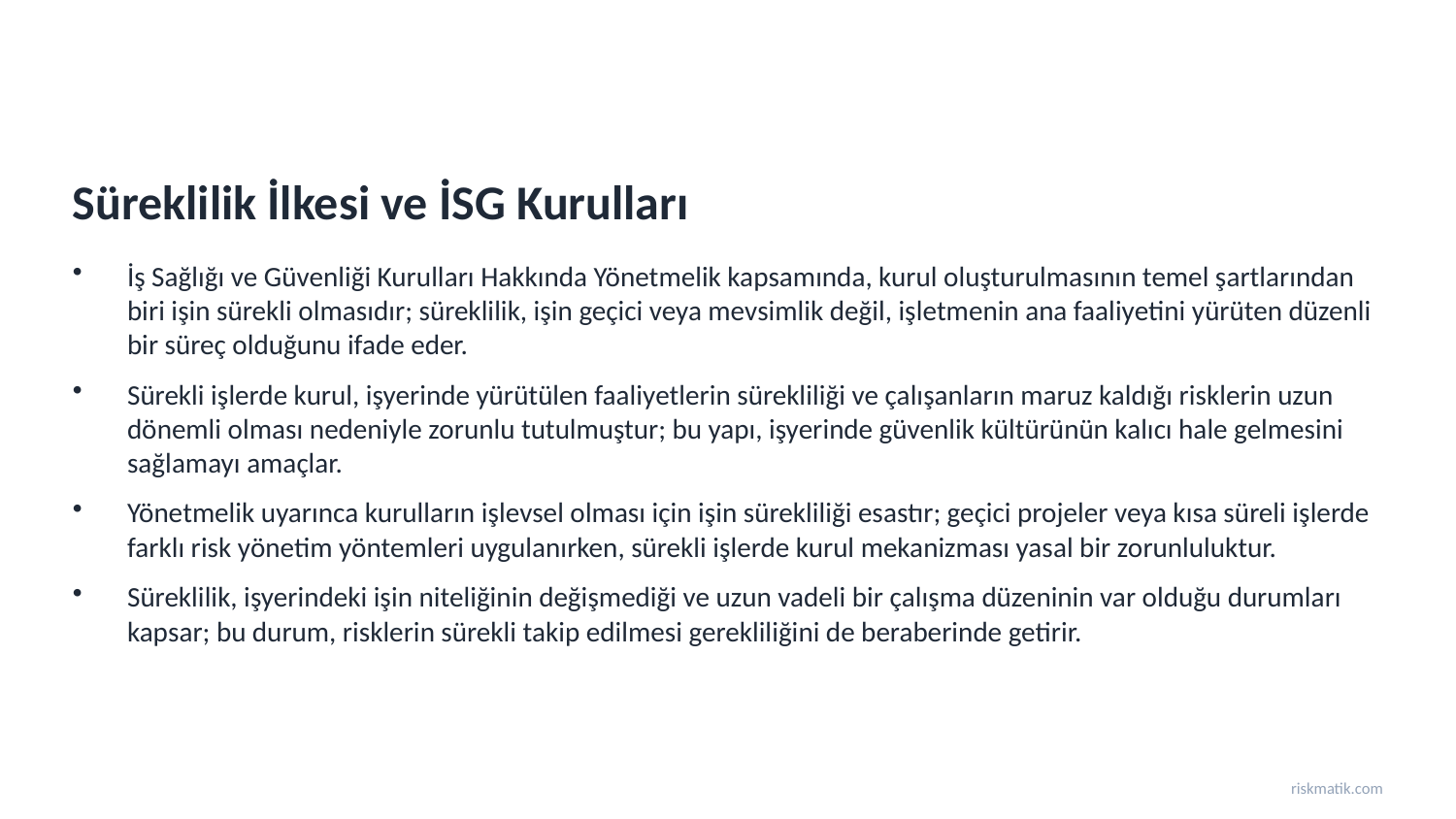

Süreklilik İlkesi ve İSG Kurulları
İş Sağlığı ve Güvenliği Kurulları Hakkında Yönetmelik kapsamında, kurul oluşturulmasının temel şartlarından biri işin sürekli olmasıdır; süreklilik, işin geçici veya mevsimlik değil, işletmenin ana faaliyetini yürüten düzenli bir süreç olduğunu ifade eder.
Sürekli işlerde kurul, işyerinde yürütülen faaliyetlerin sürekliliği ve çalışanların maruz kaldığı risklerin uzun dönemli olması nedeniyle zorunlu tutulmuştur; bu yapı, işyerinde güvenlik kültürünün kalıcı hale gelmesini sağlamayı amaçlar.
Yönetmelik uyarınca kurulların işlevsel olması için işin sürekliliği esastır; geçici projeler veya kısa süreli işlerde farklı risk yönetim yöntemleri uygulanırken, sürekli işlerde kurul mekanizması yasal bir zorunluluktur.
Süreklilik, işyerindeki işin niteliğinin değişmediği ve uzun vadeli bir çalışma düzeninin var olduğu durumları kapsar; bu durum, risklerin sürekli takip edilmesi gerekliliğini de beraberinde getirir.
riskmatik.com